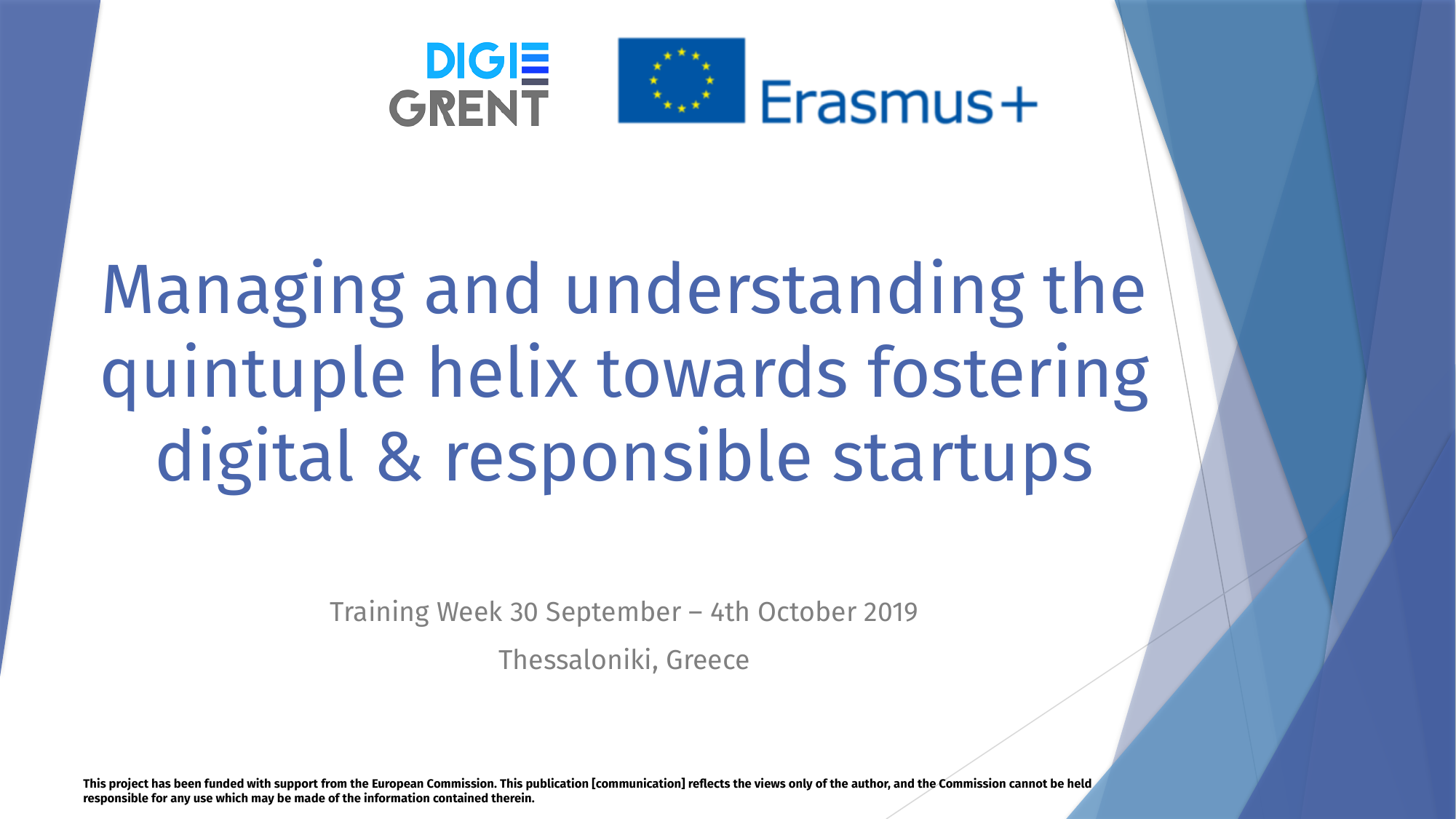

Managing and understanding the quintuple helix towards fostering digital & responsible startups

Training Week 30 September – 4th October 2019
Thessaloniki, Greece